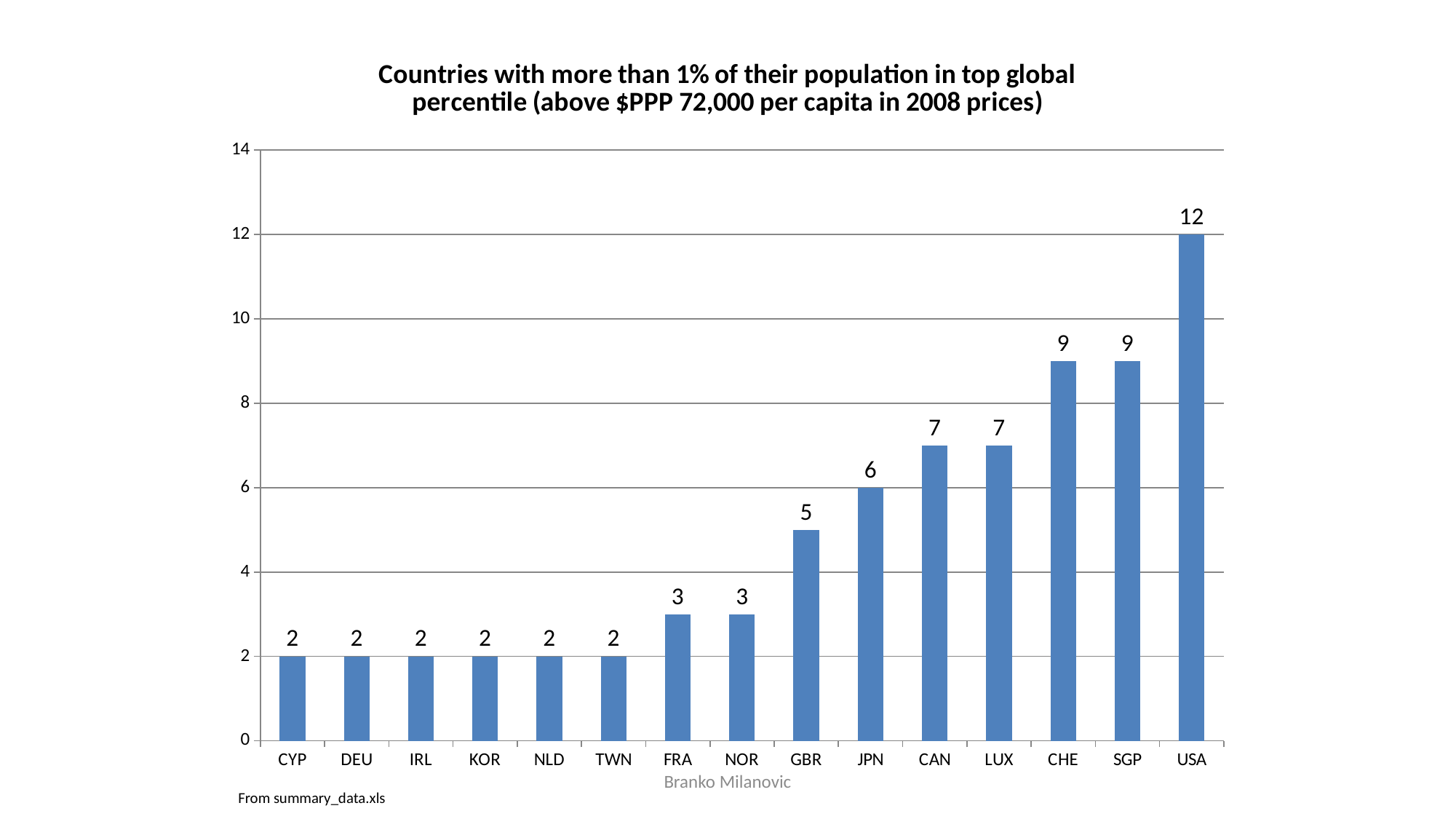

### Chart: Countries with more than 1% of their population in top global percentile (above $PPP 72,000 per capita in 2008 prices)

| Category |  |
|---|---|
| CYP | 2.0 |
| DEU | 2.0 |
| IRL | 2.0 |
| KOR | 2.0 |
| NLD | 2.0 |
| TWN | 2.0 |
| FRA | 3.0 |
| NOR | 3.0 |
| GBR | 5.0 |
| JPN | 6.0 |
| CAN | 7.0 |
| LUX | 7.0 |
| CHE | 9.0 |
| SGP | 9.0 |
| USA | 12.0 |
Branko Milanovic
From summary_data.xls